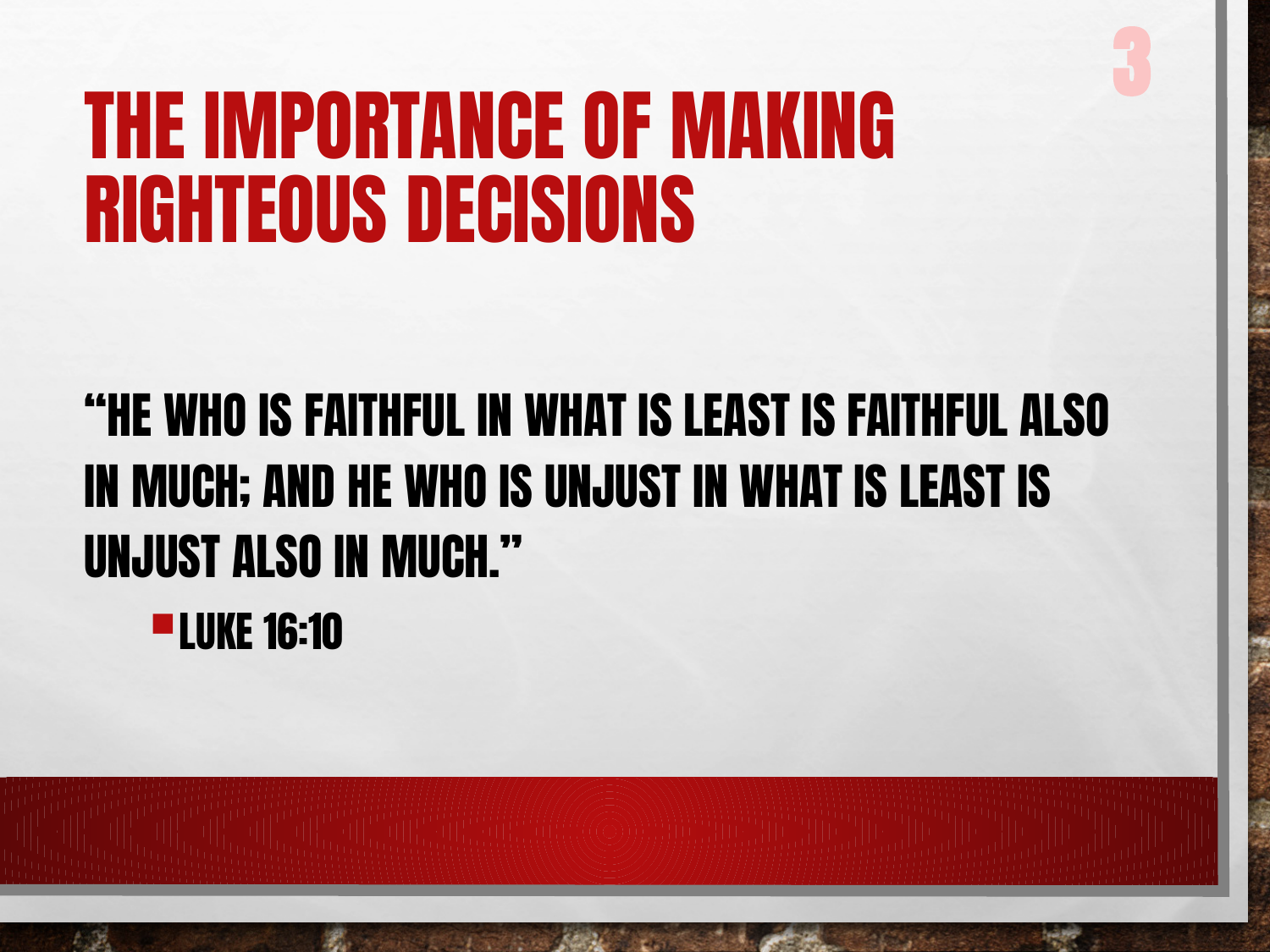

3
# The importance of making righteous decisions
“He who is faithful in what is least is faithful also in much; and he who is unjust in what is least is unjust also in much.”
Luke 16:10